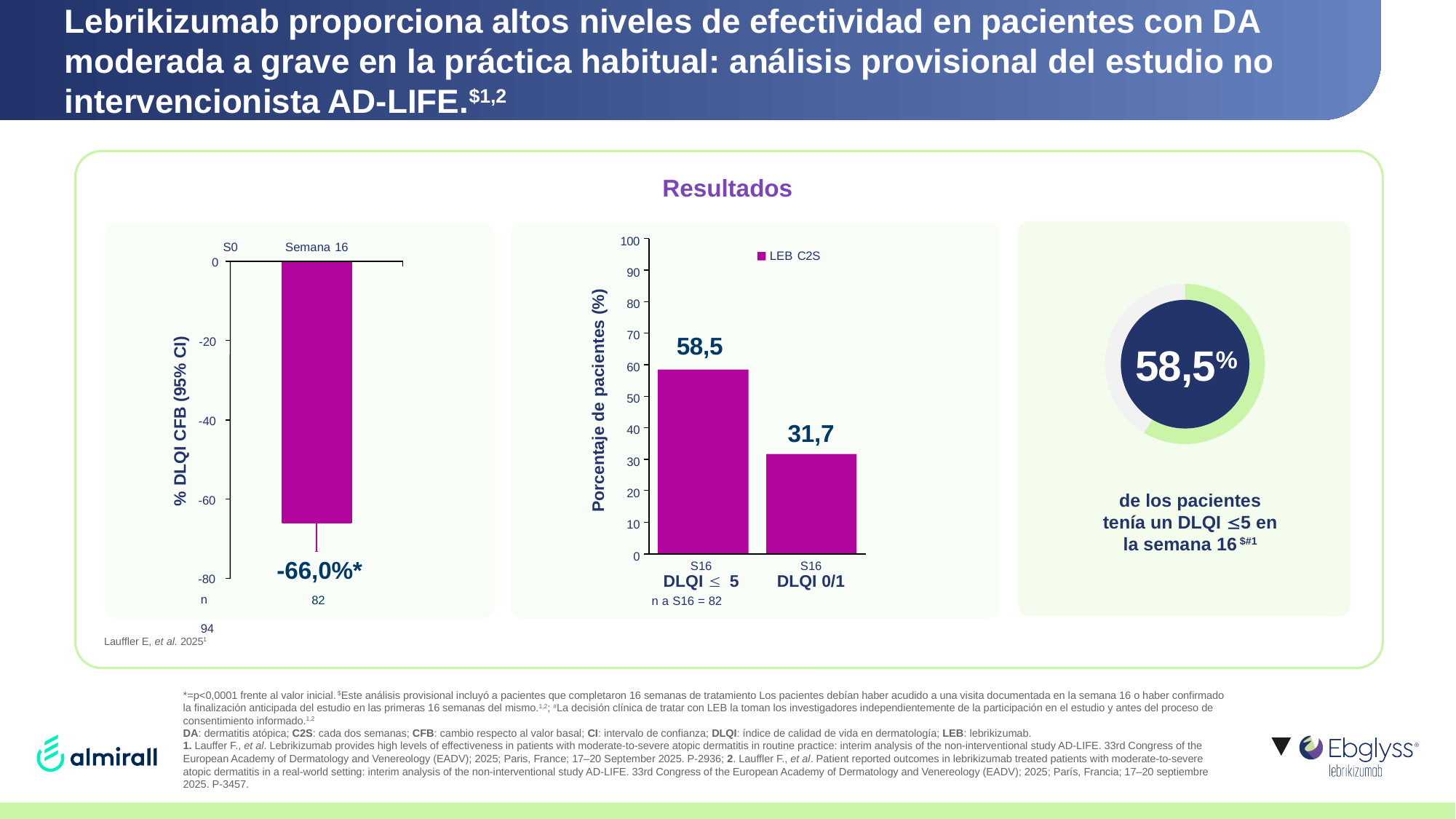

# Lebrikizumab proporciona altos niveles de efectividad en pacientes con DA moderada a grave en la práctica habitual: análisis provisional del estudio no intervencionista AD-LIFE.$1,2

Resultados

100
S0
Semana 16

LEB C2S

0

### Chart

| Category | Ventas |
|---|---|
| 1er trim. | 58.5 |
| 2º trim. | 41.5 |
58,5%
90

Porcentaje de pacientes (%)
80

% DLQI CFB (95% CI)
70
58,5
-20

60

50

-40
31,7
40

30

20
de los pacientes tenía un DLQI ≤5 en la semana 16 $#1

-60
10

-66,0%*
82
0

S16
DLQI 0/1
S16
DLQI ≤ 5
-80
n	94
n a S16 = 82
Lauffler E, et al. 20251
*=p<0,0001 frente al valor inicial. $Este análisis provisional incluyó a pacientes que completaron 16 semanas de tratamiento Los pacientes debían haber acudido a una visita documentada en la semana 16 o haber confirmado la finalización anticipada del estudio en las primeras 16 semanas del mismo.1,2; #La decisión clínica de tratar con LEB la toman los investigadores independientemente de la participación en el estudio y antes del proceso de consentimiento informado.1,2
DA: dermatitis atópica; C2S: cada dos semanas; CFB: cambio respecto al valor basal; CI: intervalo de confianza; DLQI: índice de calidad de vida en dermatología; LEB: lebrikizumab.
1. Lauffer F., et al. Lebrikizumab provides high levels of effectiveness in patients with moderate-to-severe atopic dermatitis in routine practice: interim analysis of the non-interventional study AD-LIFE. 33rd Congress of the European Academy of Dermatology and Venereology (EADV); 2025; Paris, France; 17–20 September 2025. P-2936; 2. Lauffler F., et al. Patient reported outcomes in lebrikizumab treated patients with moderate-to-severe atopic dermatitis in a real-world setting: interim analysis of the non-interventional study AD-LIFE. 33rd Congress of the European Academy of Dermatology and Venereology (EADV); 2025; París, Francia; 17–20 septiembre 2025. P-3457.